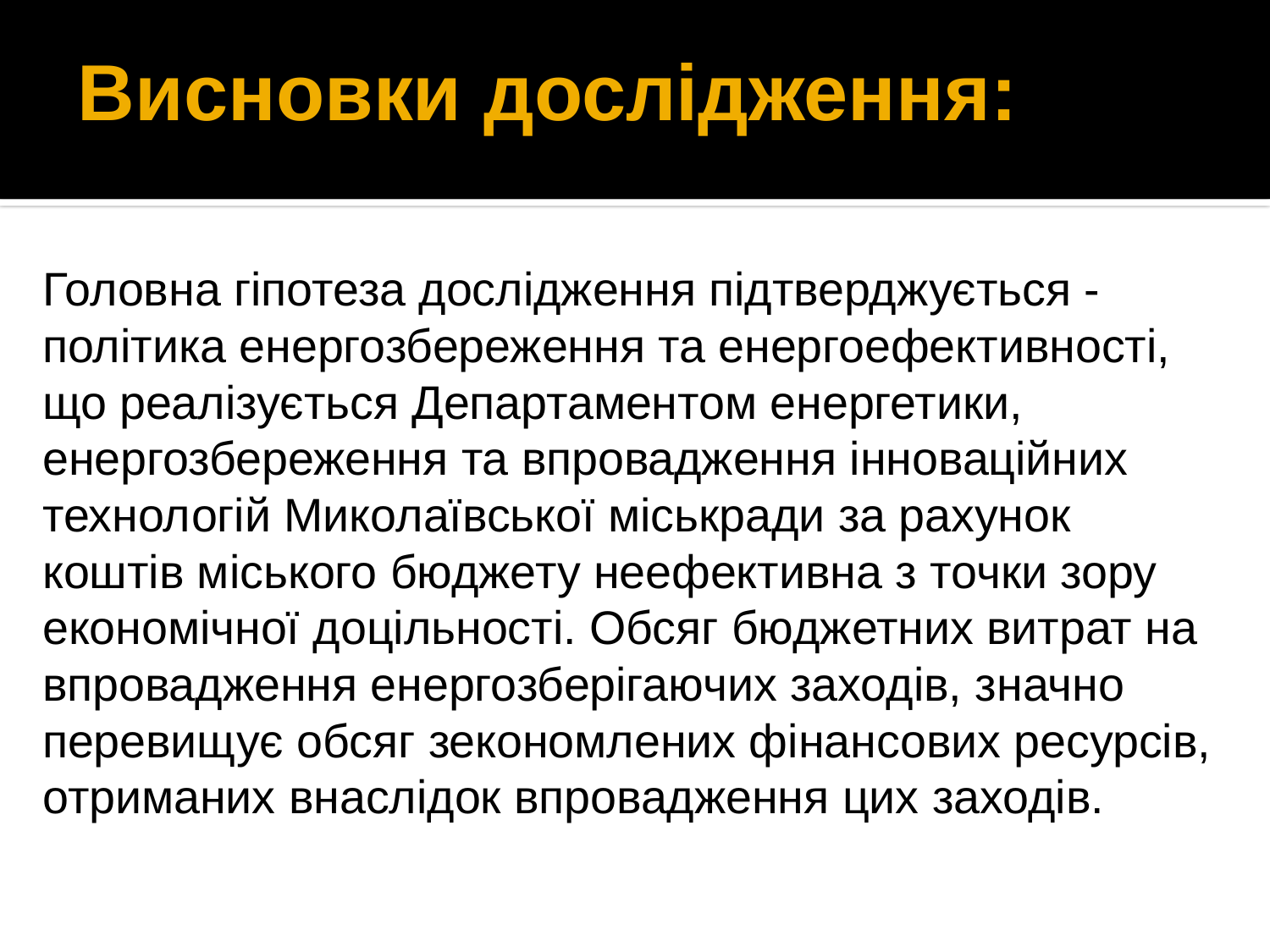

# Висновки дослідження:
Головна гіпотеза дослідження підтверджується - політика енергозбереження та енергоефективності, що реалізується Департаментом енергетики, енергозбереження та впровадження інноваційних технологій Миколаївської міськради за рахунок коштів міського бюджету неефективна з точки зору економічної доцільності. Обсяг бюджетних витрат на впровадження енергозберігаючих заходів, значно перевищує обсяг зекономлених фінансових ресурсів, отриманих внаслідок впровадження цих заходів.